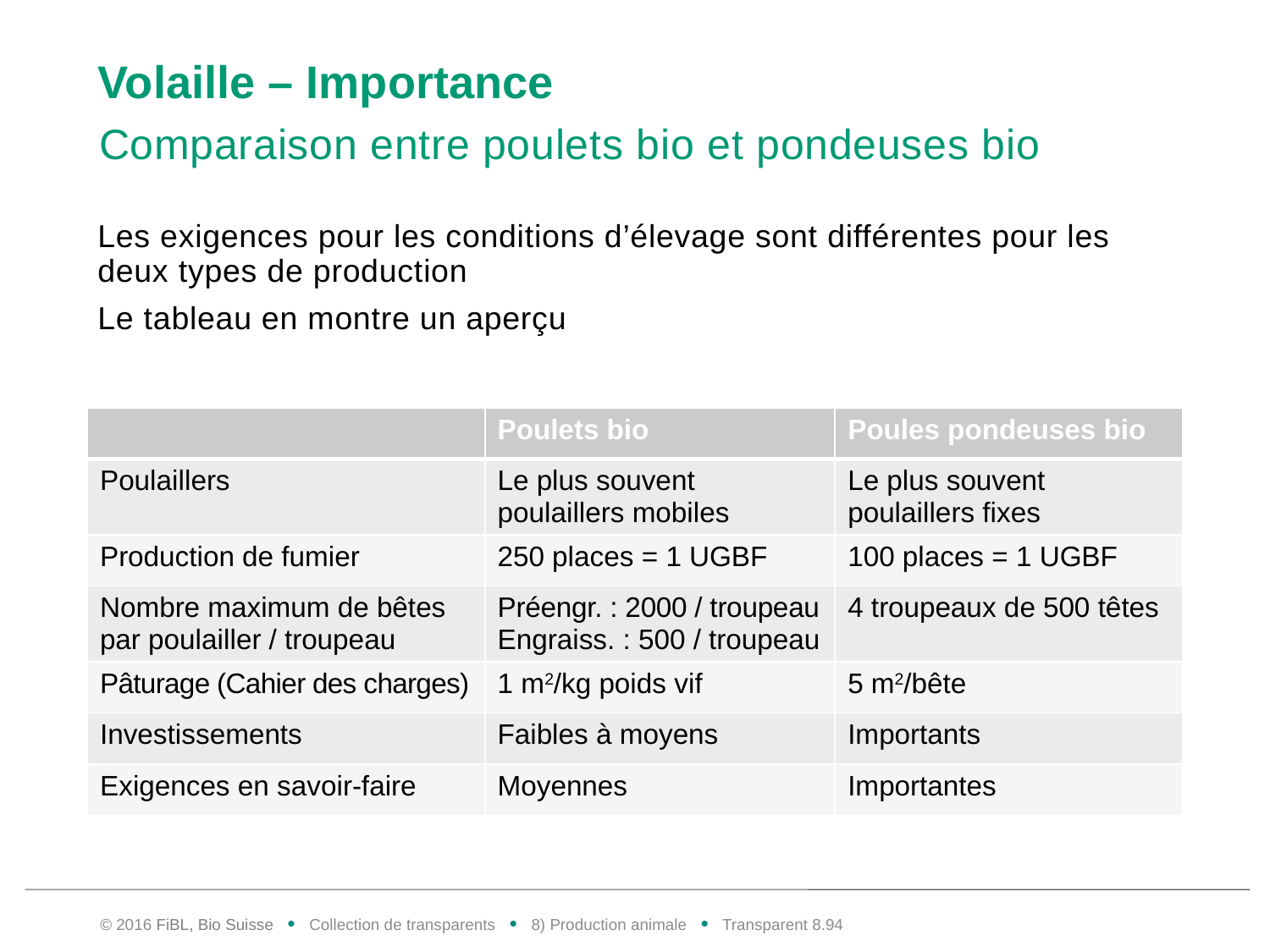

# Volaille – Importance
Comparaison entre poulets bio et pondeuses bio
Les exigences pour les conditions d’élevage sont différentes pour les deux types de production
Le tableau en montre un aperçu
|  | Poulets bio | Poules pondeuses bio |
| --- | --- | --- |
| Poulaillers | Le plus souvent poulaillers mobiles | Le plus souvent poulaillers fixes |
| Production de fumier | 250 places = 1 UGBF | 100 places = 1 UGBF |
| Nombre maximum de bêtes par poulailler / troupeau | Préengr. : 2000 / troupeau Engraiss. : 500 / troupeau | 4 troupeaux de 500 têtes |
| Pâturage (Cahier des charges) | 1 m2/kg poids vif | 5 m2/bête |
| Investissements | Faibles à moyens | Importants |
| Exigences en savoir-faire | Moyennes | Importantes |

© 2016 FiBL, Bio Suisse   •   Collection de transparents   •   8) Production animale   •   Transparent 8.94